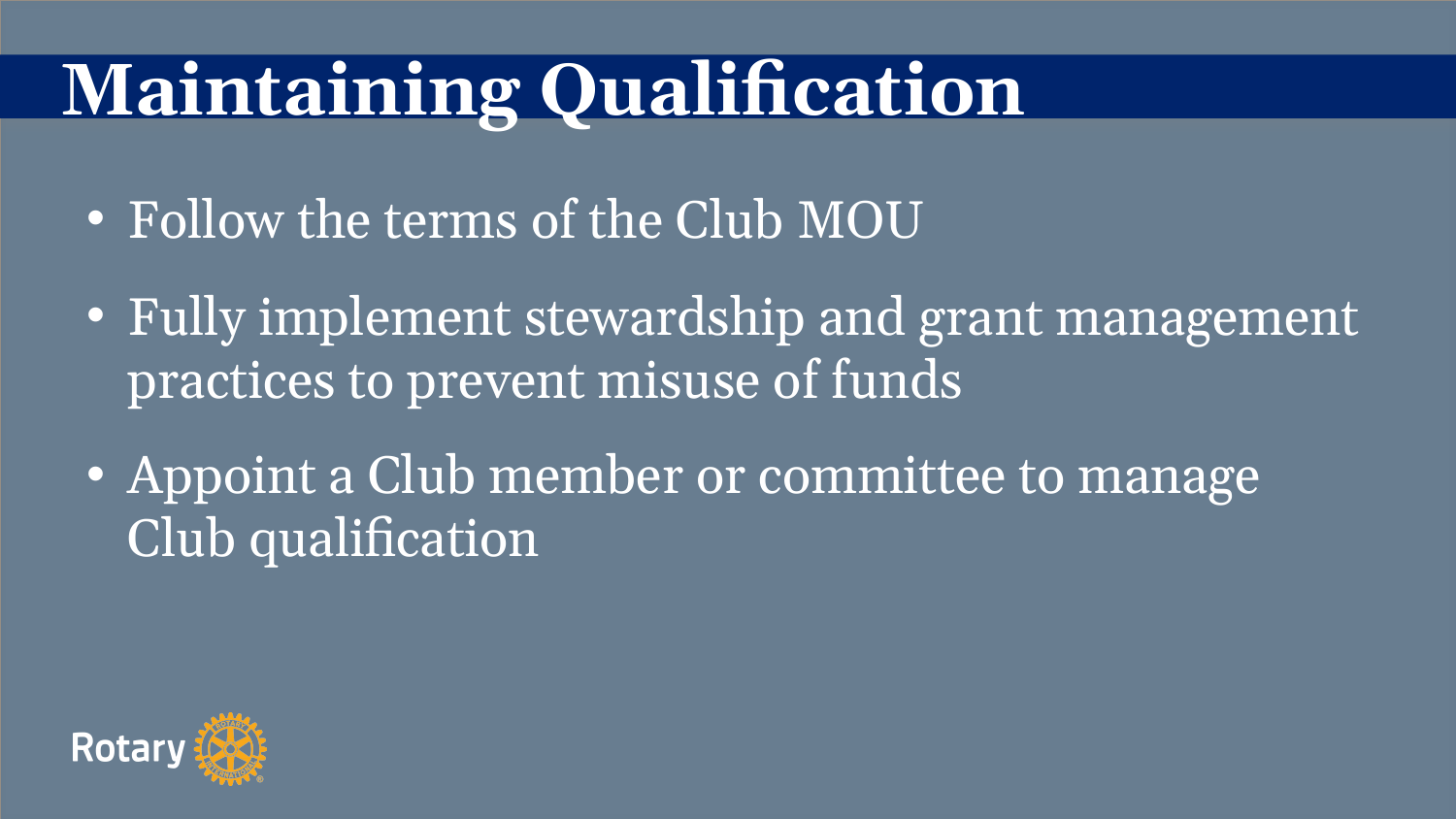

# Maintaining Qualification
Follow the terms of the Club MOU

Fully implement stewardship and grant management practices to prevent misuse of funds

Appoint a Club member or committee to manage Club qualification